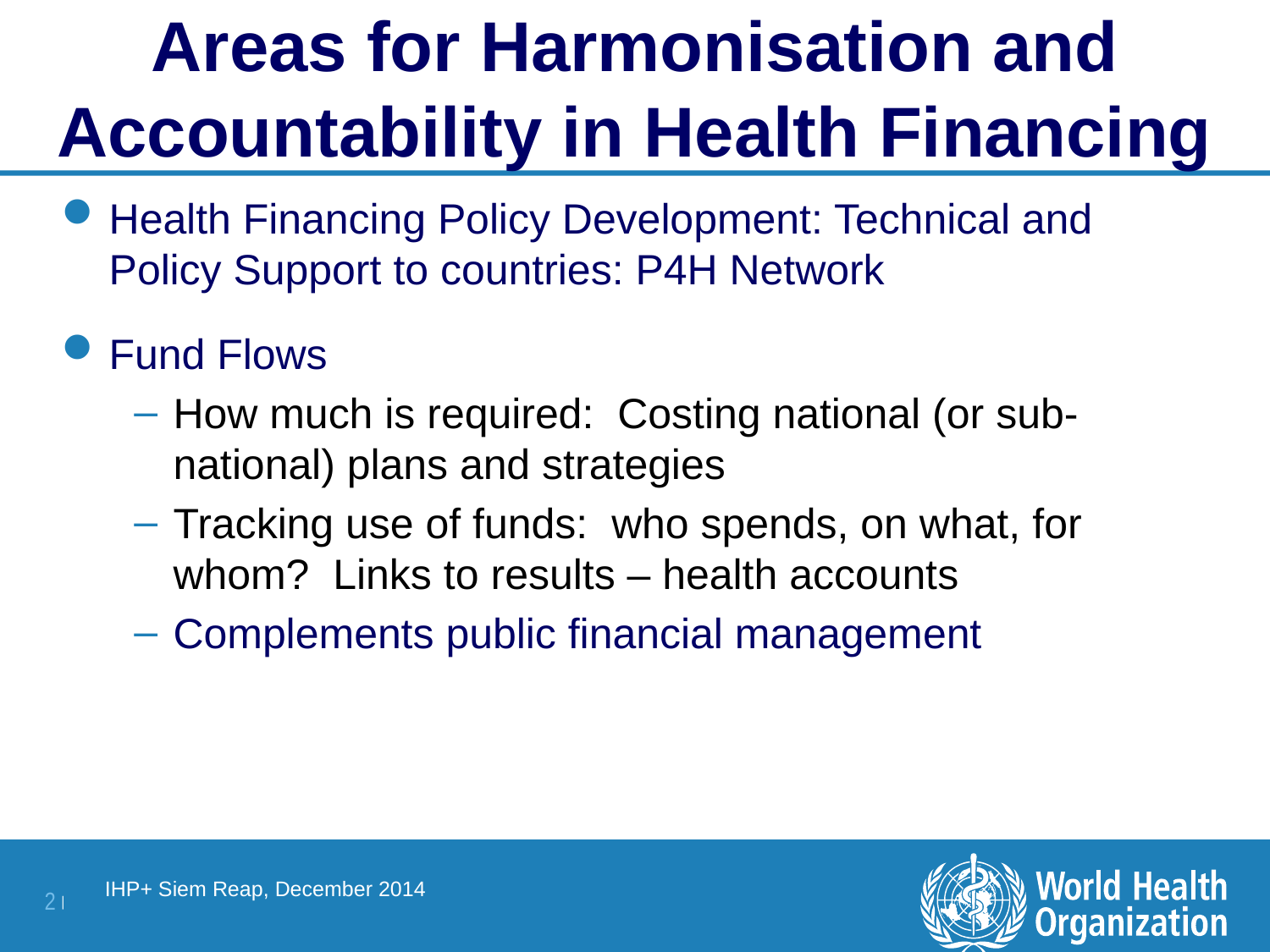

# Areas for Harmonisation and Accountability in Health Financing
Health Financing Policy Development: Technical and Policy Support to countries: P4H Network
Fund Flows
How much is required:  Costing national (or sub-national) plans and strategies
Tracking use of funds:  who spends, on what, for whom?  Links to results – health accounts
Complements public financial management